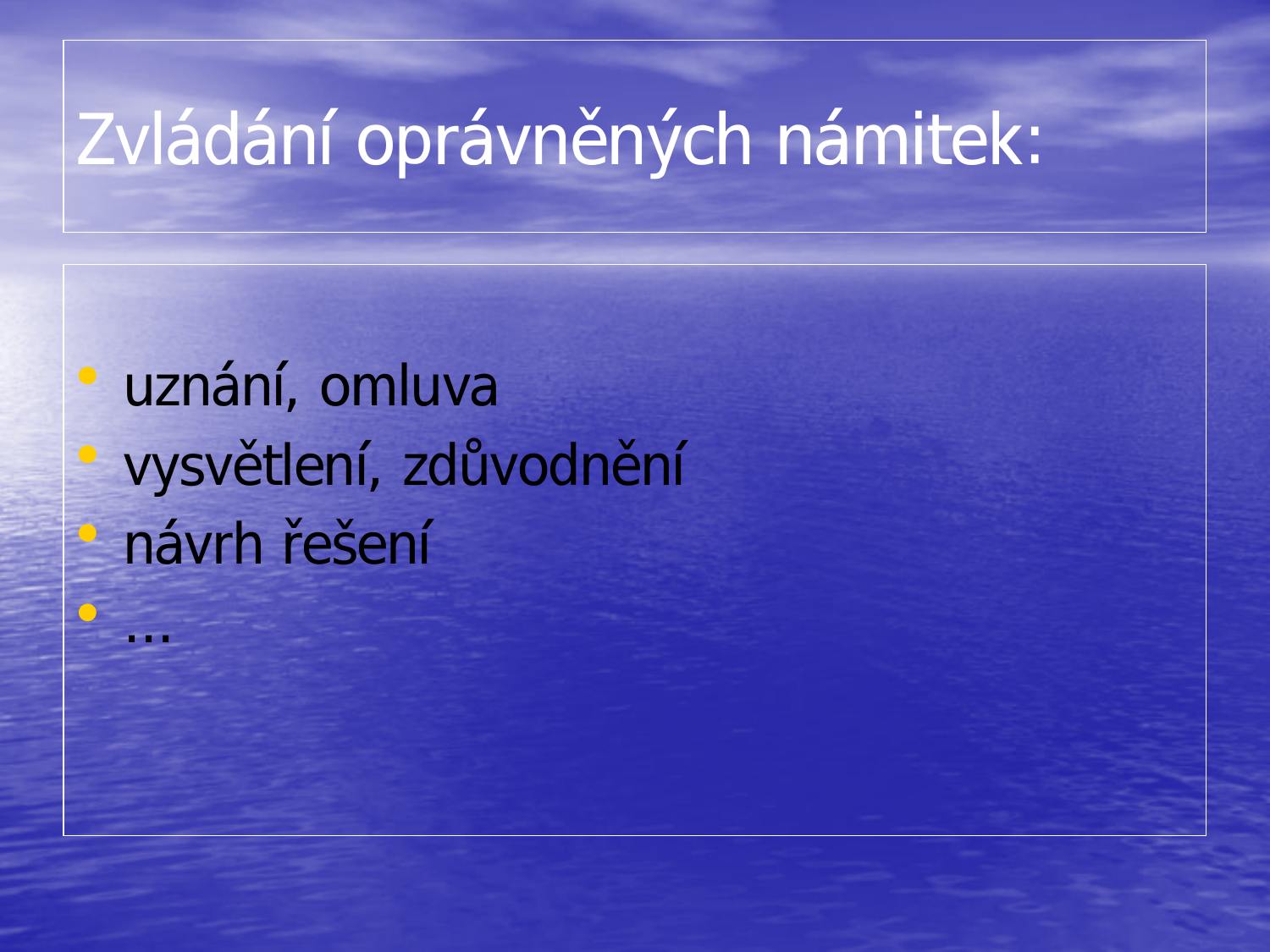

# Zvládání oprávněných námitek:

uznání, omluva
vysvětlení, zdůvodnění
návrh řešení
...